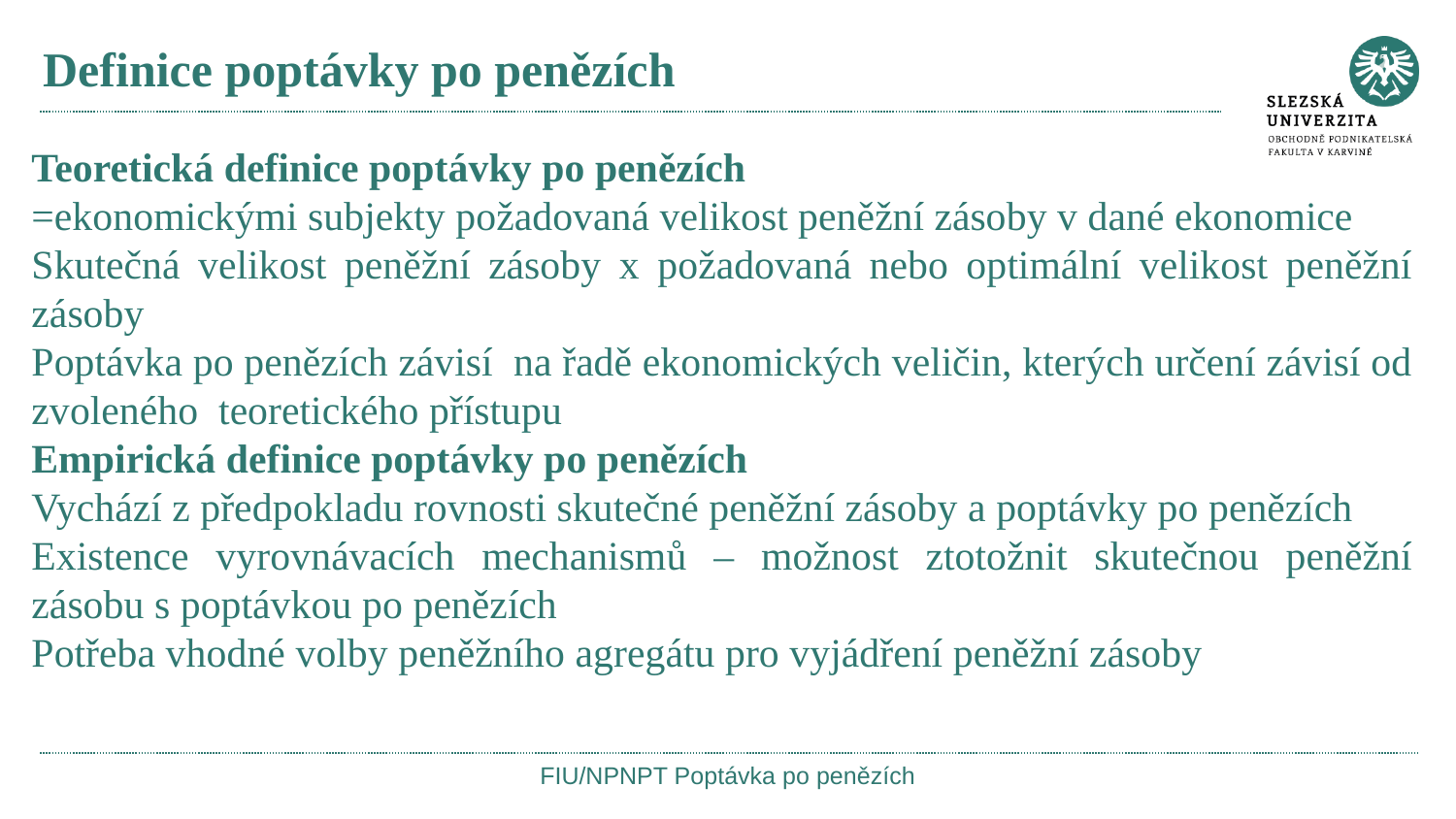

# Definice poptávky po penězích
Teoretická definice poptávky po penězích
=ekonomickými subjekty požadovaná velikost peněžní zásoby v dané ekonomice
Skutečná velikost peněžní zásoby x požadovaná nebo optimální velikost peněžní zásoby
Poptávka po penězích závisí  na řadě ekonomických veličin, kterých určení závisí od zvoleného  teoretického přístupu
Empirická definice poptávky po penězích
Vychází z předpokladu rovnosti skutečné peněžní zásoby a poptávky po penězích
Existence vyrovnávacích mechanismů – možnost ztotožnit skutečnou peněžní zásobu s poptávkou po penězích
Potřeba vhodné volby peněžního agregátu pro vyjádření peněžní zásoby
FIU/NPNPT Poptávka po penězích